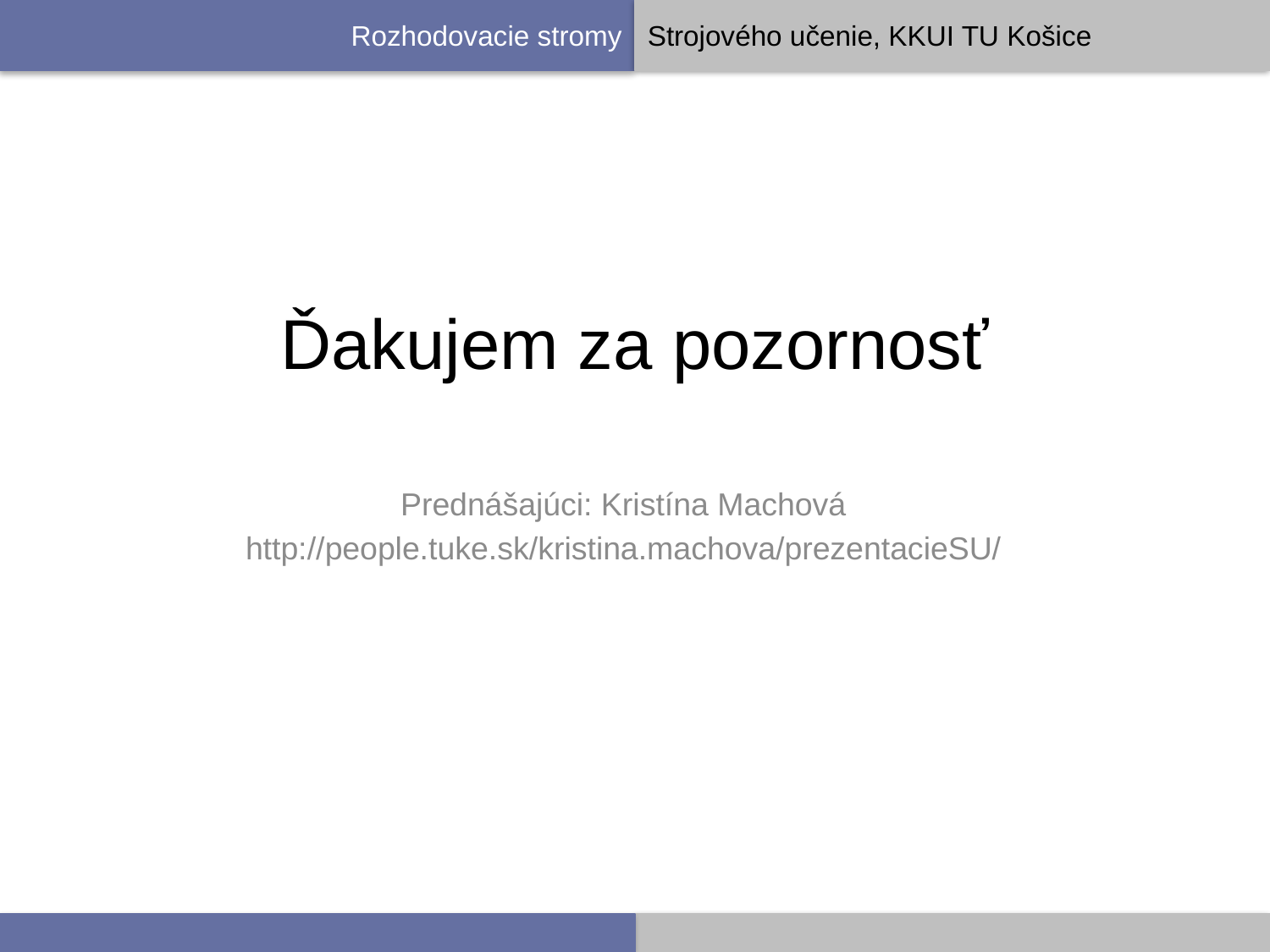

# Ďakujem za pozornosť
Prednášajúci: Kristína Machová
http://people.tuke.sk/kristina.machova/prezentacieSU/